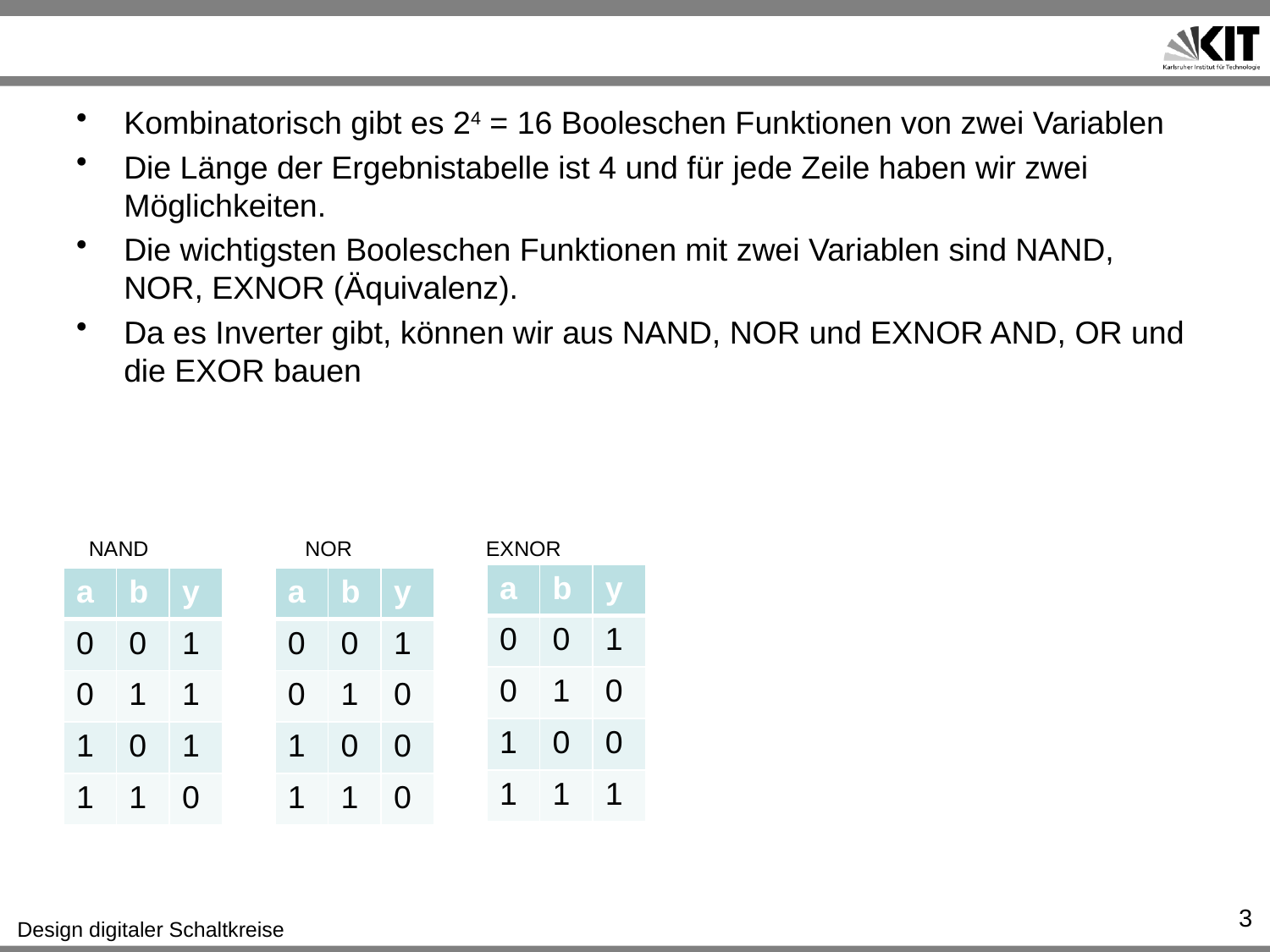

#
Kombinatorisch gibt es 24 = 16 Booleschen Funktionen von zwei Variablen
Die Länge der Ergebnistabelle ist 4 und für jede Zeile haben wir zwei Möglichkeiten.
Die wichtigsten Booleschen Funktionen mit zwei Variablen sind NAND, NOR, EXNOR (Äquivalenz).
Da es Inverter gibt, können wir aus NAND, NOR und EXNOR AND, OR und die EXOR bauen

NAND
NOR
EXNOR
| a | b | y |
| --- | --- | --- |
| 0 | 0 | 1 |
| 0 | 1 | 0 |
| 1 | 0 | 0 |
| 1 | 1 | 1 |
| a | b | y |
| --- | --- | --- |
| 0 | 0 | 1 |
| 0 | 1 | 1 |
| 1 | 0 | 1 |
| 1 | 1 | 0 |
| a | b | y |
| --- | --- | --- |
| 0 | 0 | 1 |
| 0 | 1 | 0 |
| 1 | 0 | 0 |
| 1 | 1 | 0 |
3